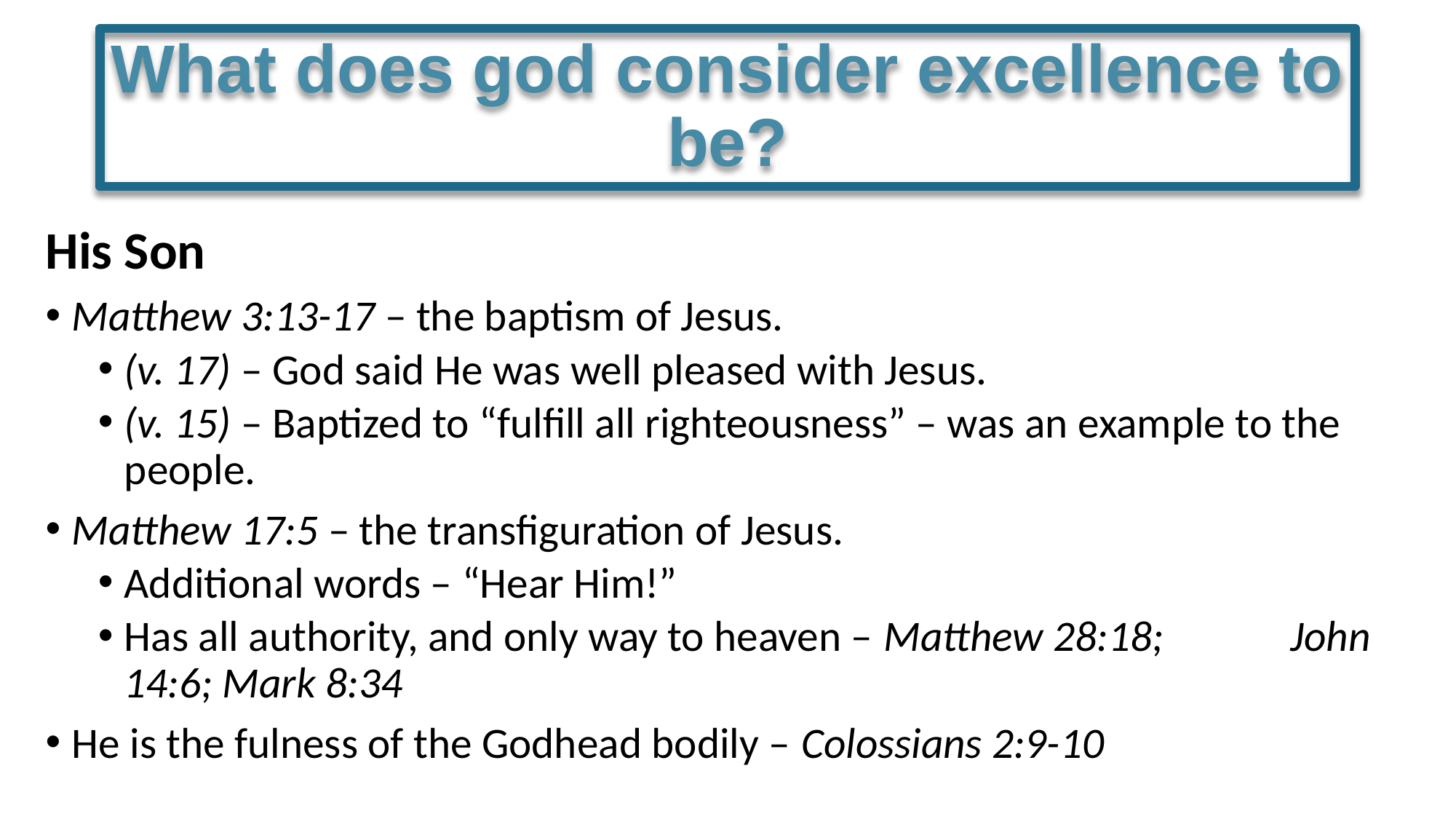

# What does god consider excellence to be?
His Son
Matthew 3:13-17 – the baptism of Jesus.
(v. 17) – God said He was well pleased with Jesus.
(v. 15) – Baptized to “fulfill all righteousness” – was an example to the people.
Matthew 17:5 – the transfiguration of Jesus.
Additional words – “Hear Him!”
Has all authority, and only way to heaven – Matthew 28:18;             John 14:6; Mark 8:34
He is the fulness of the Godhead bodily – Colossians 2:9-10